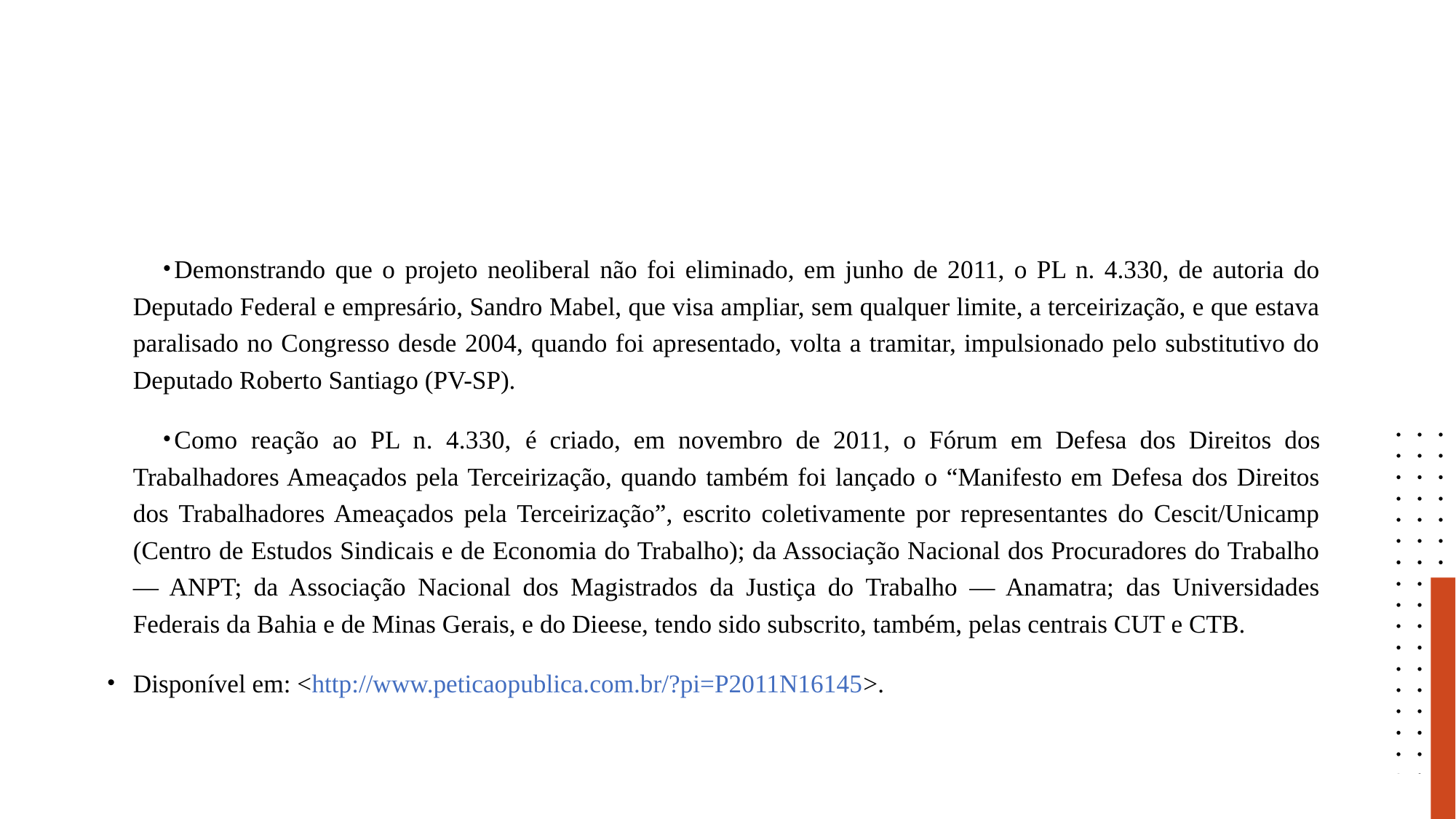

#
Demonstrando que o projeto neoliberal não foi eliminado, em junho de 2011, o PL n. 4.330, de autoria do Deputado Federal e empresário, Sandro Mabel, que visa ampliar, sem qualquer limite, a terceirização, e que estava paralisado no Congresso desde 2004, quando foi apresentado, volta a tramitar, impulsionado pelo substitutivo do Deputado Roberto Santiago (PV-SP).
Como reação ao PL n. 4.330, é criado, em novembro de 2011, o Fórum em Defesa dos Direitos dos Trabalhadores Ameaçados pela Terceirização, quando também foi lançado o “Manifesto em Defesa dos Direitos dos Trabalhadores Ameaçados pela Terceirização”, escrito coletivamente por representantes do Cescit/Unicamp (Centro de Estudos Sindicais e de Economia do Trabalho); da Associação Nacional dos Procuradores do Trabalho — ANPT; da Associação Nacional dos Magistrados da Justiça do Trabalho — Anamatra; das Universidades Federais da Bahia e de Minas Gerais, e do Dieese, tendo sido subscrito, também, pelas centrais CUT e CTB.
Disponível em: <http://www.peticaopublica.com.br/?pi=P2011N16145>.